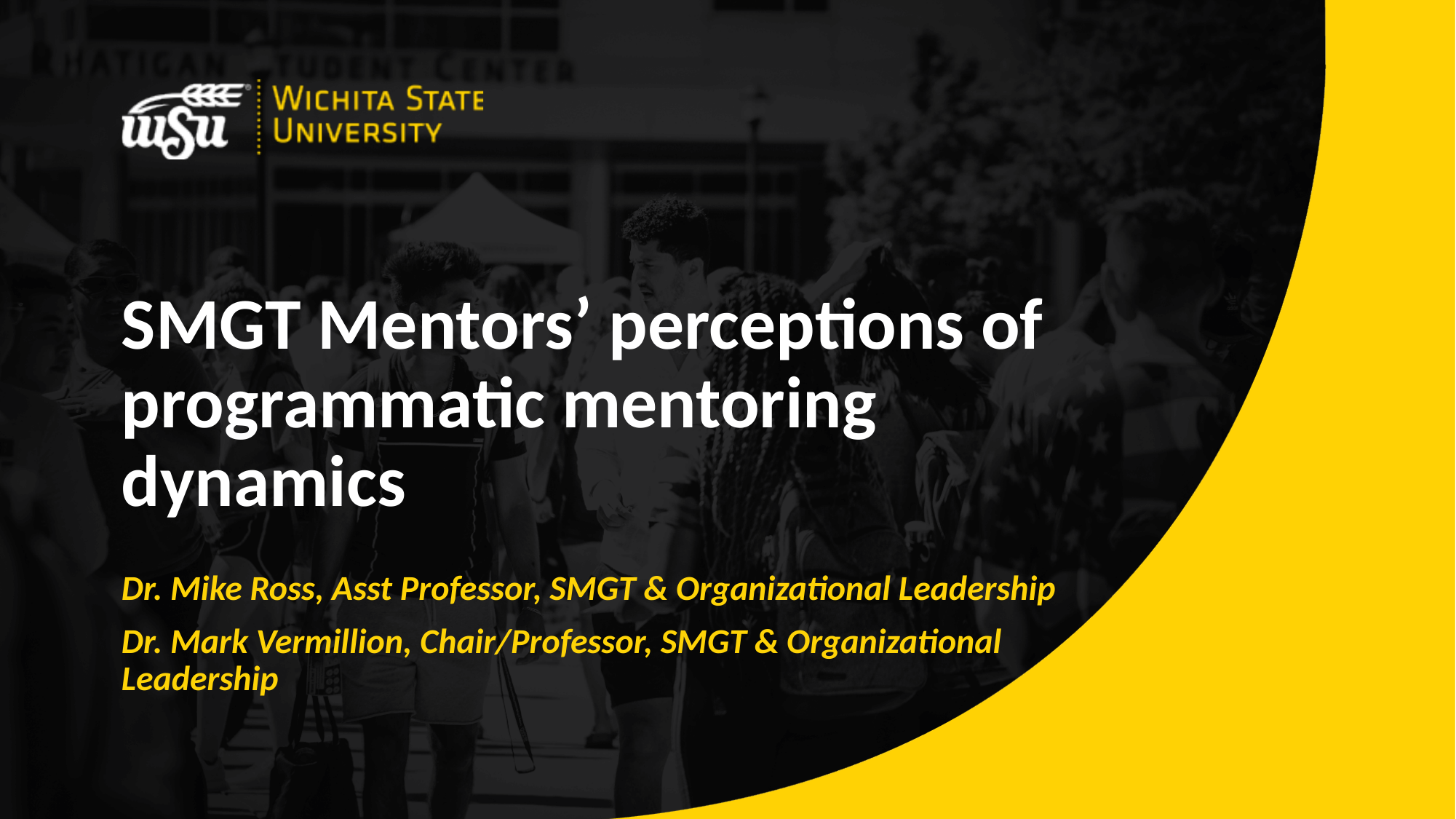

# SMGT Mentors’ perceptions of programmatic mentoring dynamics
Dr. Mike Ross, Asst Professor, SMGT & Organizational Leadership
Dr. Mark Vermillion, Chair/Professor, SMGT & Organizational Leadership